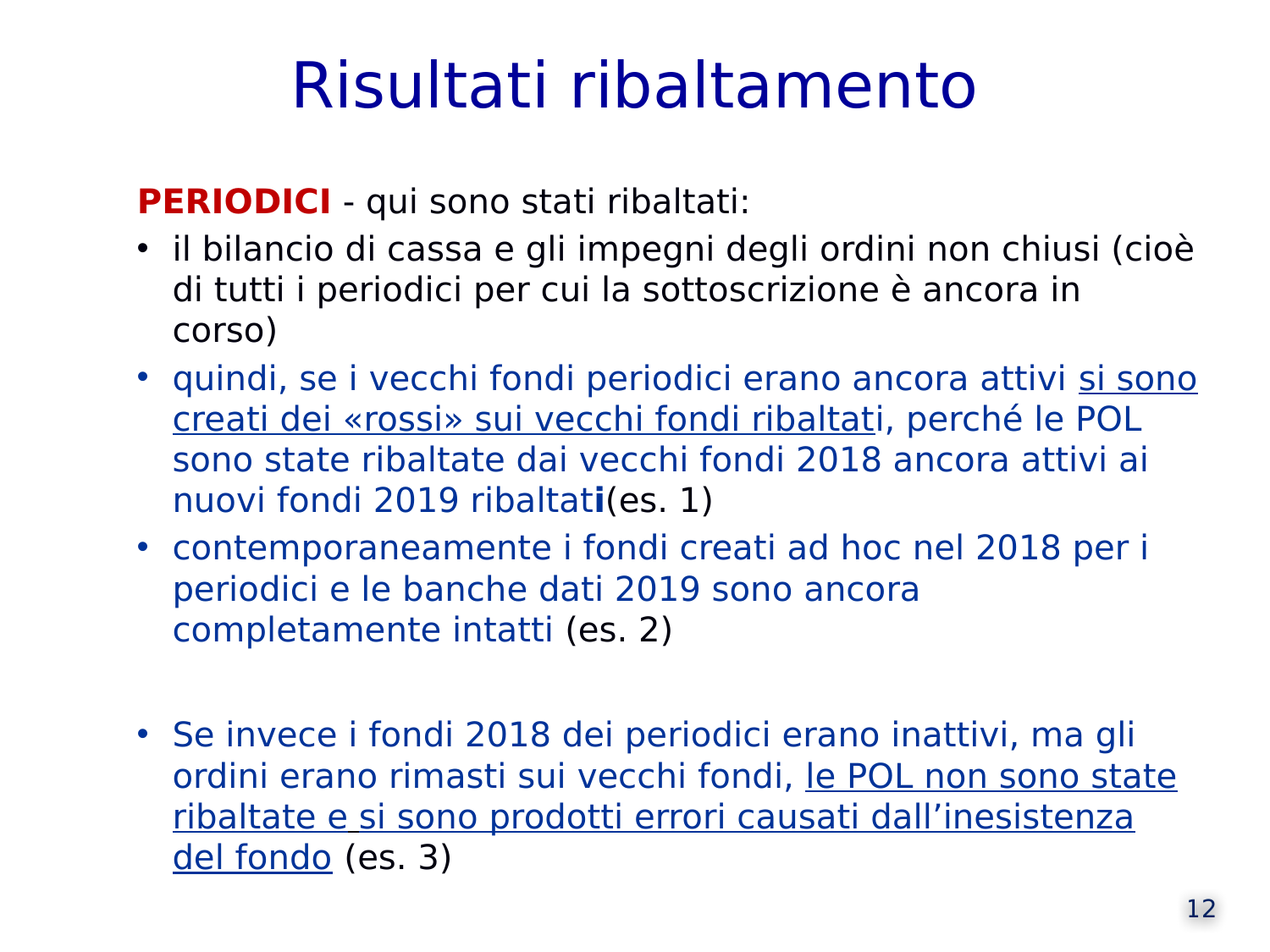

# Risultati ribaltamento

PERIODICI - qui sono stati ribaltati:
il bilancio di cassa e gli impegni degli ordini non chiusi (cioè di tutti i periodici per cui la sottoscrizione è ancora in corso)
quindi, se i vecchi fondi periodici erano ancora attivi si sono creati dei «rossi» sui vecchi fondi ribaltati, perché le POL sono state ribaltate dai vecchi fondi 2018 ancora attivi ai nuovi fondi 2019 ribaltati(es. 1)
contemporaneamente i fondi creati ad hoc nel 2018 per i periodici e le banche dati 2019 sono ancora completamente intatti (es. 2)

Se invece i fondi 2018 dei periodici erano inattivi, ma gli ordini erano rimasti sui vecchi fondi, le POL non sono state ribaltate e si sono prodotti errori causati dall’inesistenza del fondo (es. 3)

12